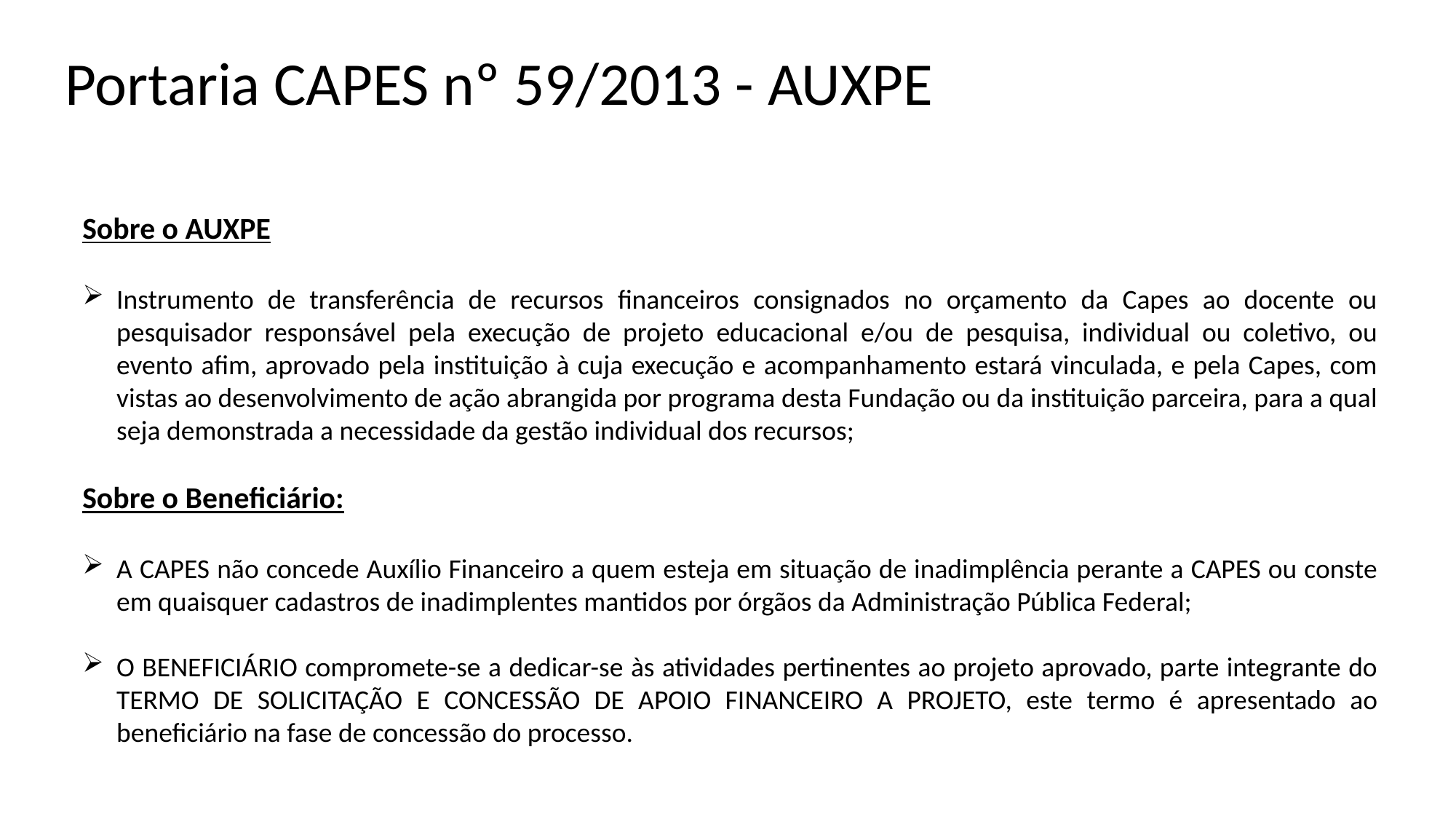

Portaria CAPES nº 59/2013 - AUXPE

Sobre o AUXPE

Instrumento de transferência de recursos financeiros consignados no orçamento da Capes ao docente ou pesquisador responsável pela execução de projeto educacional e/ou de pesquisa, individual ou coletivo, ou evento afim, aprovado pela instituição à cuja execução e acompanhamento estará vinculada, e pela Capes, com vistas ao desenvolvimento de ação abrangida por programa desta Fundação ou da instituição parceira, para a qual seja demonstrada a necessidade da gestão individual dos recursos;

Sobre o Beneficiário:

A CAPES não concede Auxílio Financeiro a quem esteja em situação de inadimplência perante a CAPES ou conste em quaisquer cadastros de inadimplentes mantidos por órgãos da Administração Pública Federal;

O BENEFICIÁRIO compromete-se a dedicar-se às atividades pertinentes ao projeto aprovado, parte integrante do TERMO DE SOLICITAÇÃO E CONCESSÃO DE APOIO FINANCEIRO A PROJETO, este termo é apresentado ao beneficiário na fase de concessão do processo.